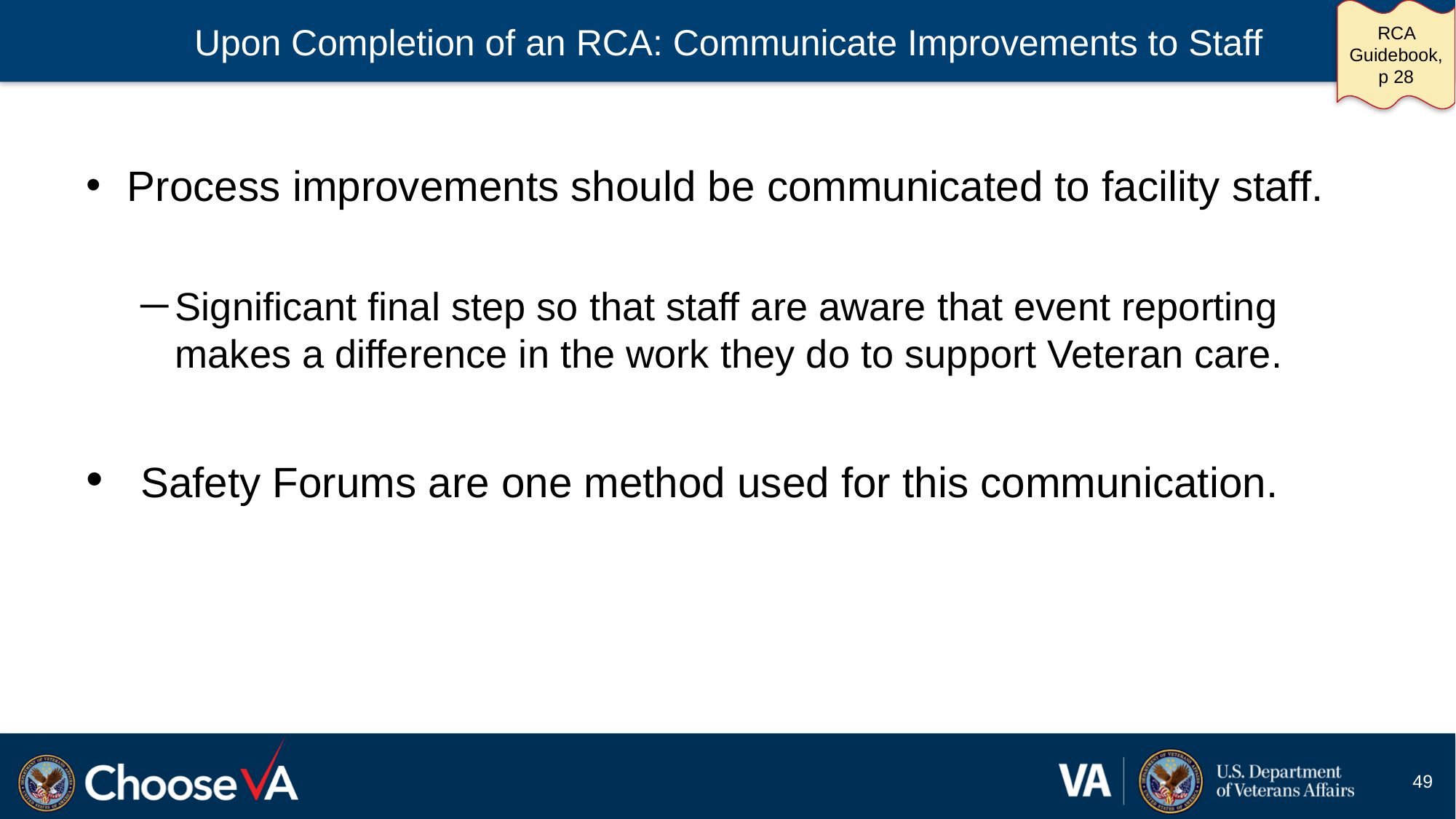

# Upon Completion of an RCA: Communicate Improvements to Staff
RCA Guidebook, p 28
Process improvements should be communicated to facility staff.

Significant final step so that staff are aware that event reporting makes a difference in the work they do to support Veteran care.

 Safety Forums are one method used for this communication.